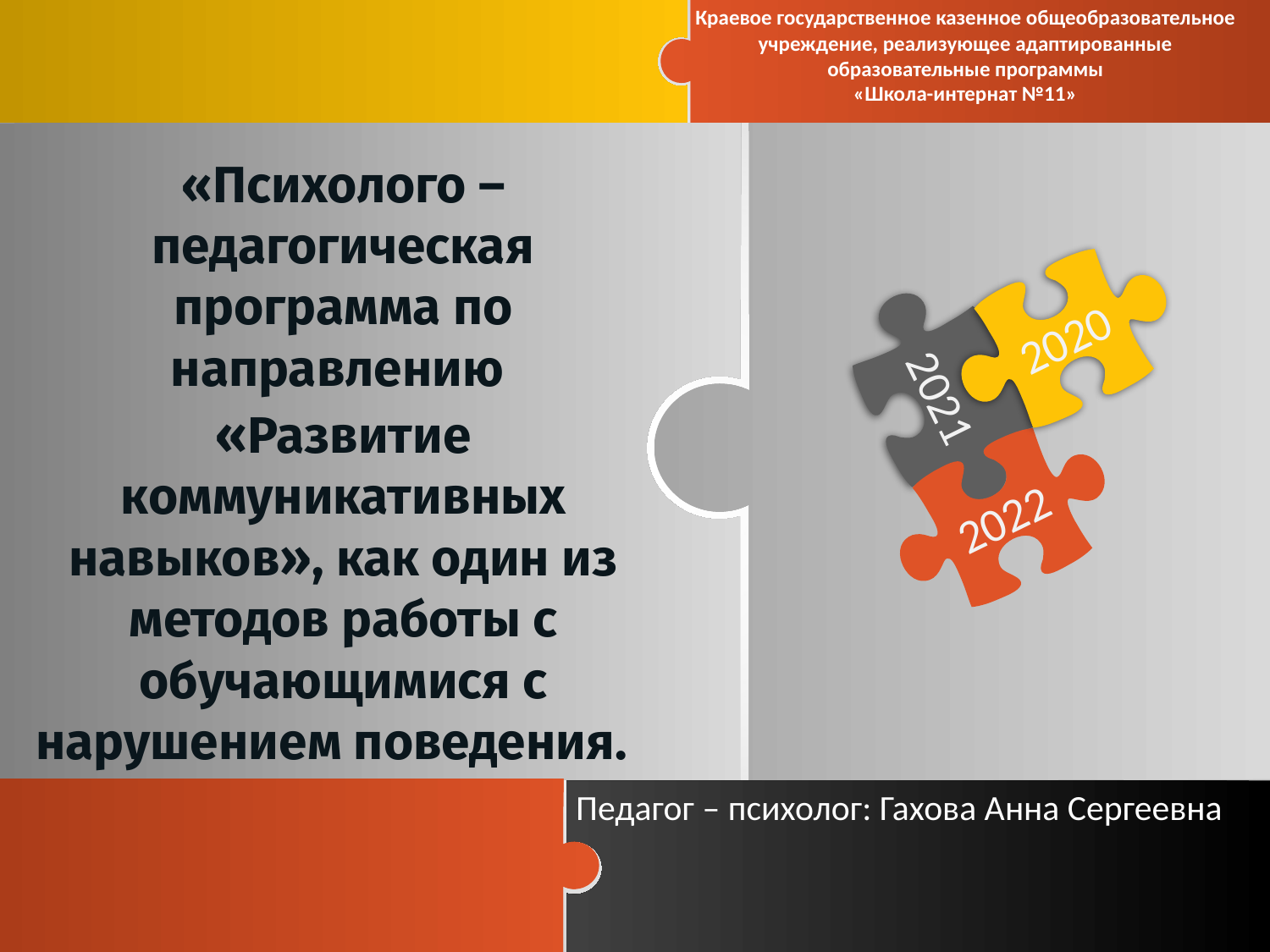

Краевое государственное казенное общеобразовательное учреждение, реализующее адаптированные
 образовательные программы
«Школа-интернат №11»

Change the Color of the puzzle pieces and blocks in this layout by choosing  the Design tab at the top. Then go to the far right and choose Colors. Then pick new colors or edit your existing colors there.

«Психолого – педагогическая программа по направлению
«Развитие коммуникативных навыков», как один из методов работы с обучающимися с нарушением поведения.
2020
2021
2022

Педагог – психолог: Гахова Анна Сергеевна